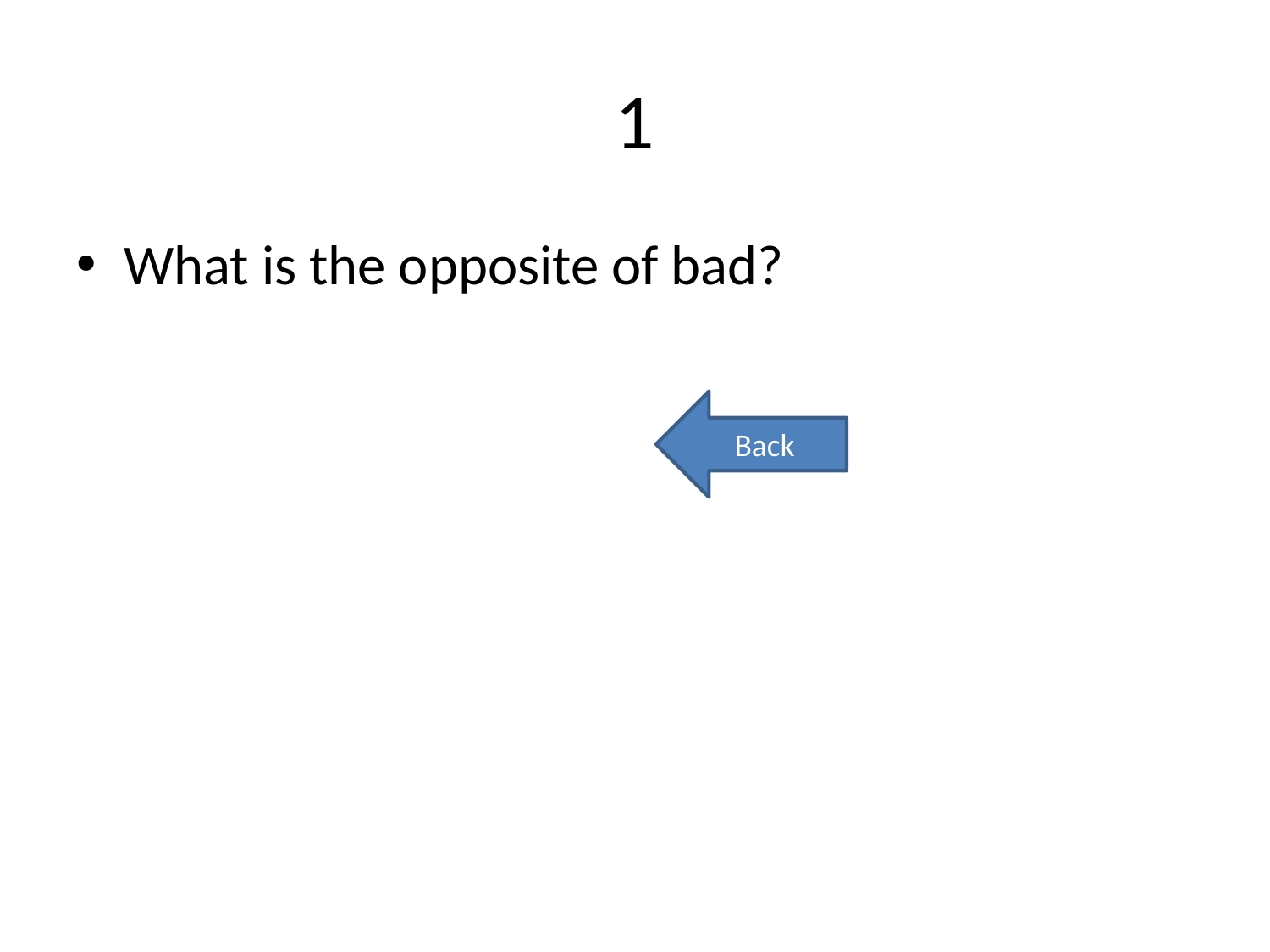

# 1
What is the opposite of bad?
Back